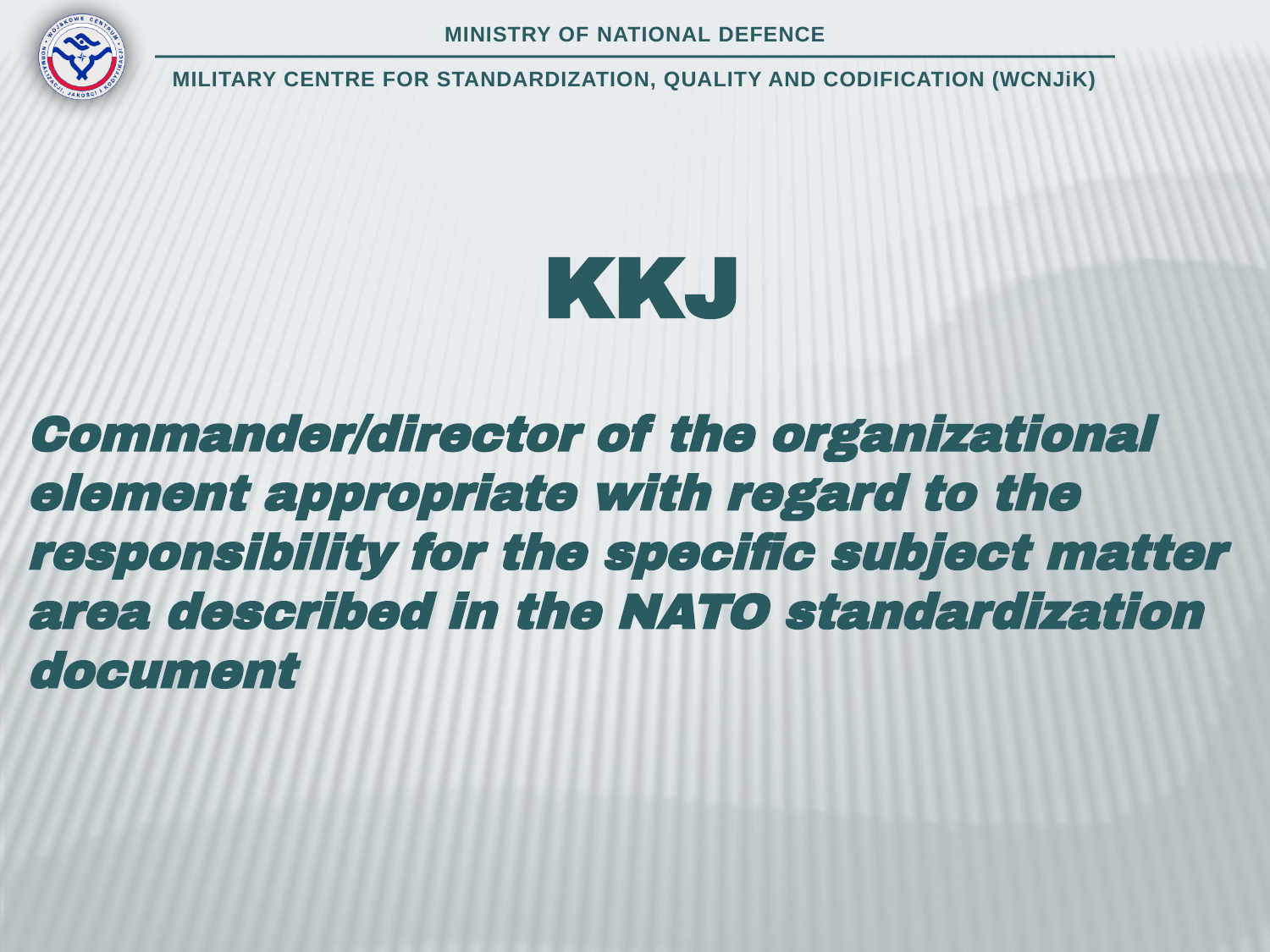

26
KKJ

Commander/director of the organizational element appropriate with regard to the responsibility for the specific subject matter area described in the NATO standardization document